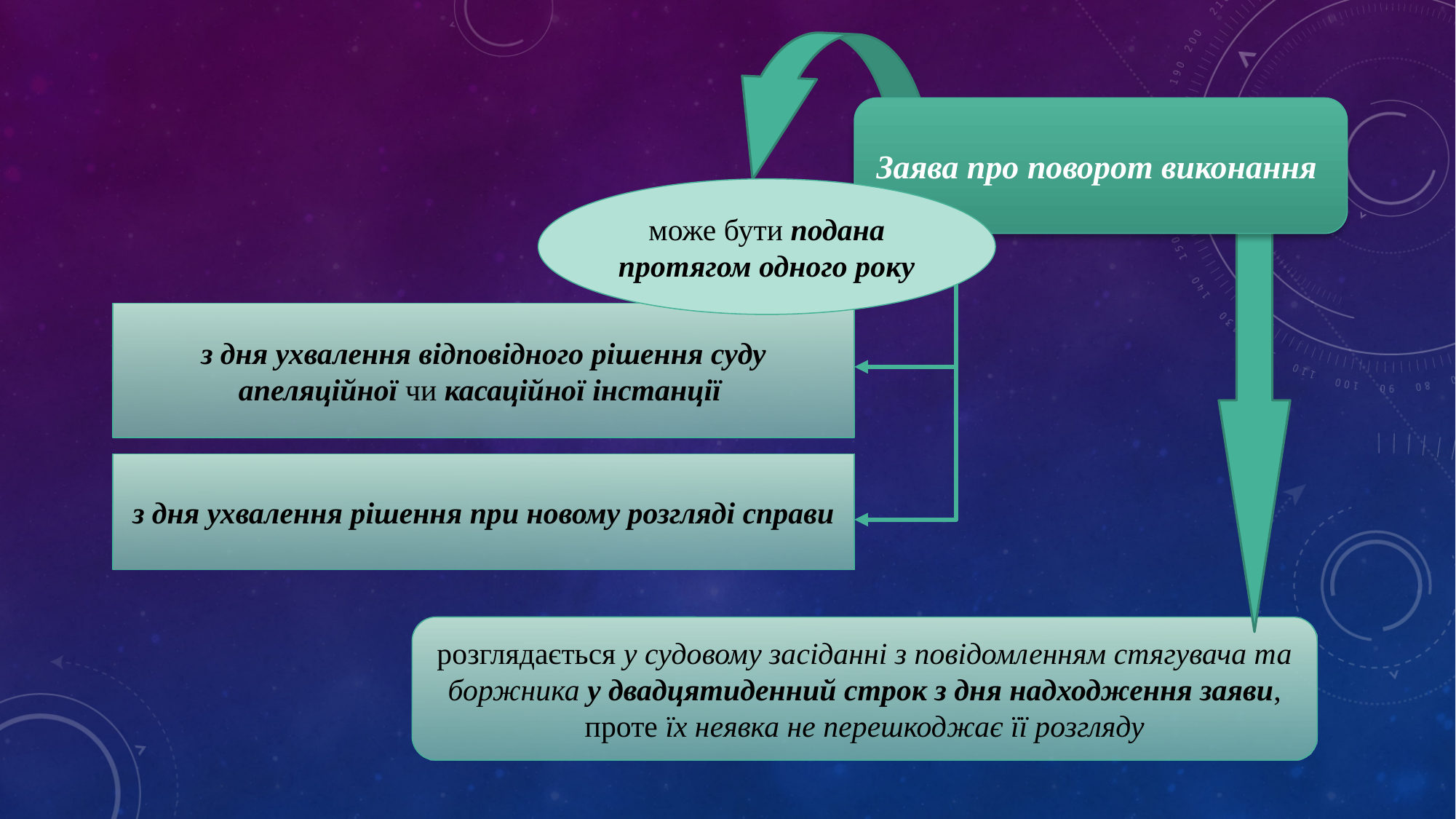

Заява про поворот виконання

може бути подана протягом одного року
з дня ухвалення відповідного рішення суду апеляційної чи касаційної інстанції
з дня ухвалення рішення при новому розгляді справи
розглядається у судовому засіданні з повідомленням стягувача та боржника у двадцятиденний строк з дня надходження заяви, проте їх неявка не перешкоджає її розгляду